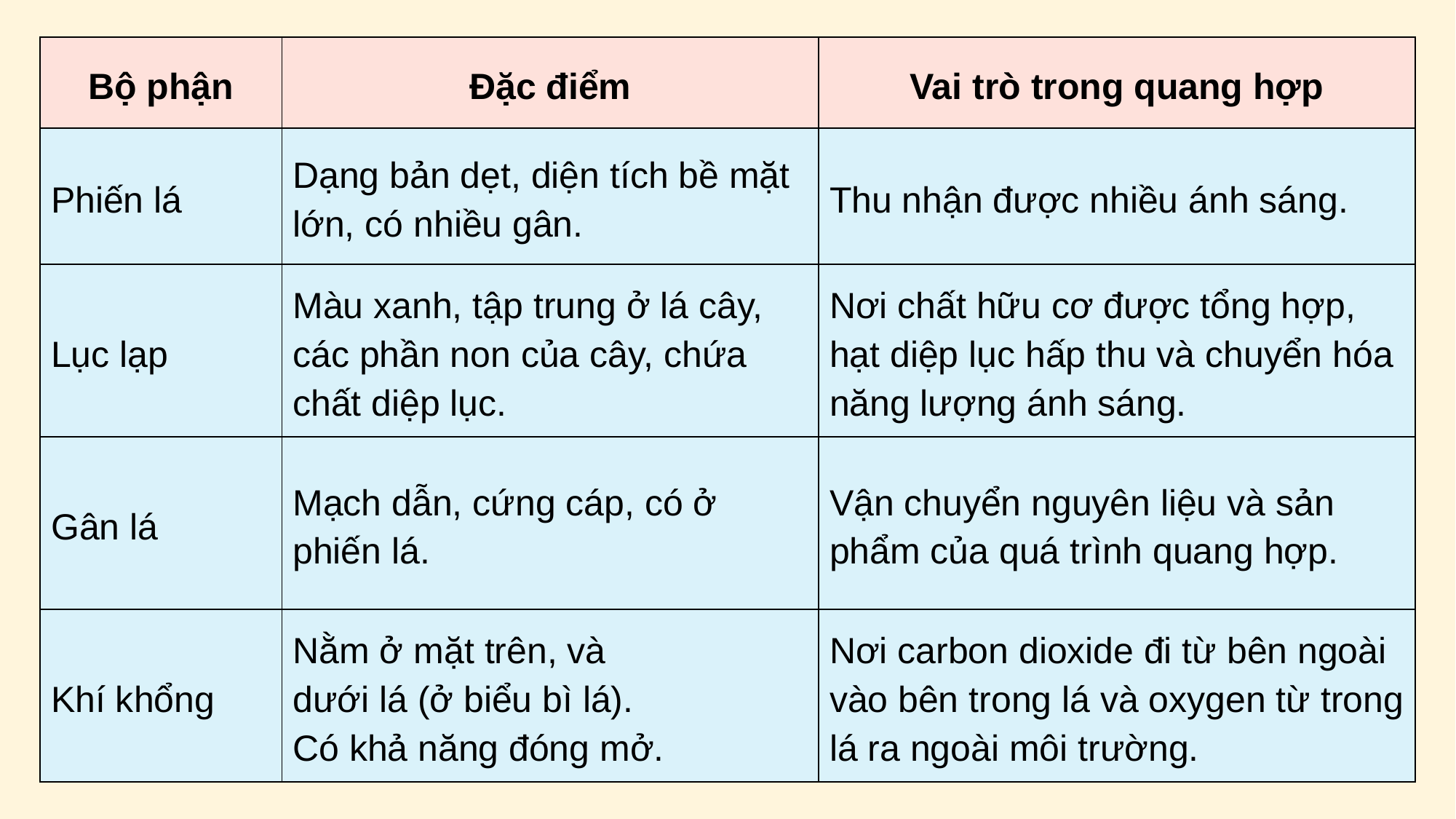

| Bộ phận | Đặc điểm | Vai trò trong quang hợp |
| --- | --- | --- |
| Phiến lá | Dạng bản dẹt, diện tích bề mặt lớn, có nhiều gân. | Thu nhận được nhiều ánh sáng. |
| Lục lạp | Màu xanh, tập trung ở lá cây, các phần non của cây, chứa chất diệp lục. | Nơi chất hữu cơ được tổng hợp, hạt diệp lục hấp thu và chuyển hóa năng lượng ánh sáng. |
| Gân lá | Mạch dẫn, cứng cáp, có ở phiến lá. | Vận chuyển nguyên liệu và sản phẩm của quá trình quang hợp. |
| Khí khổng | Nằm ở mặt trên, và dưới lá (ở biểu bì lá). Có khả năng đóng mở. | Nơi carbon dioxide đi từ bên ngoài vào bên trong lá và oxygen từ trong lá ra ngoài môi trường. |